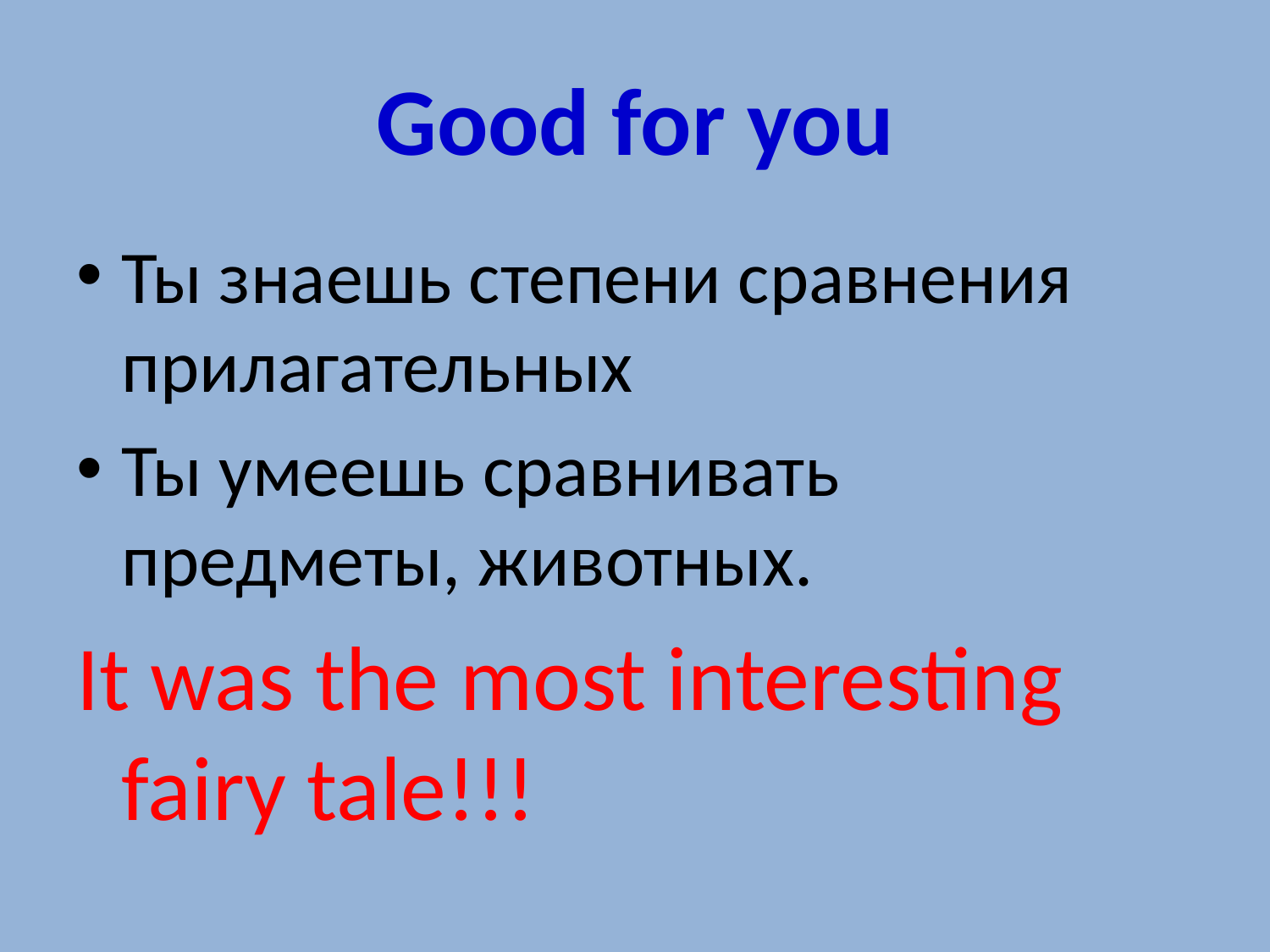

# Good for you
Ты знаешь степени сравнения прилагательных
Ты умеешь сравнивать предметы, животных.
It was the most interesting fairy tale!!!